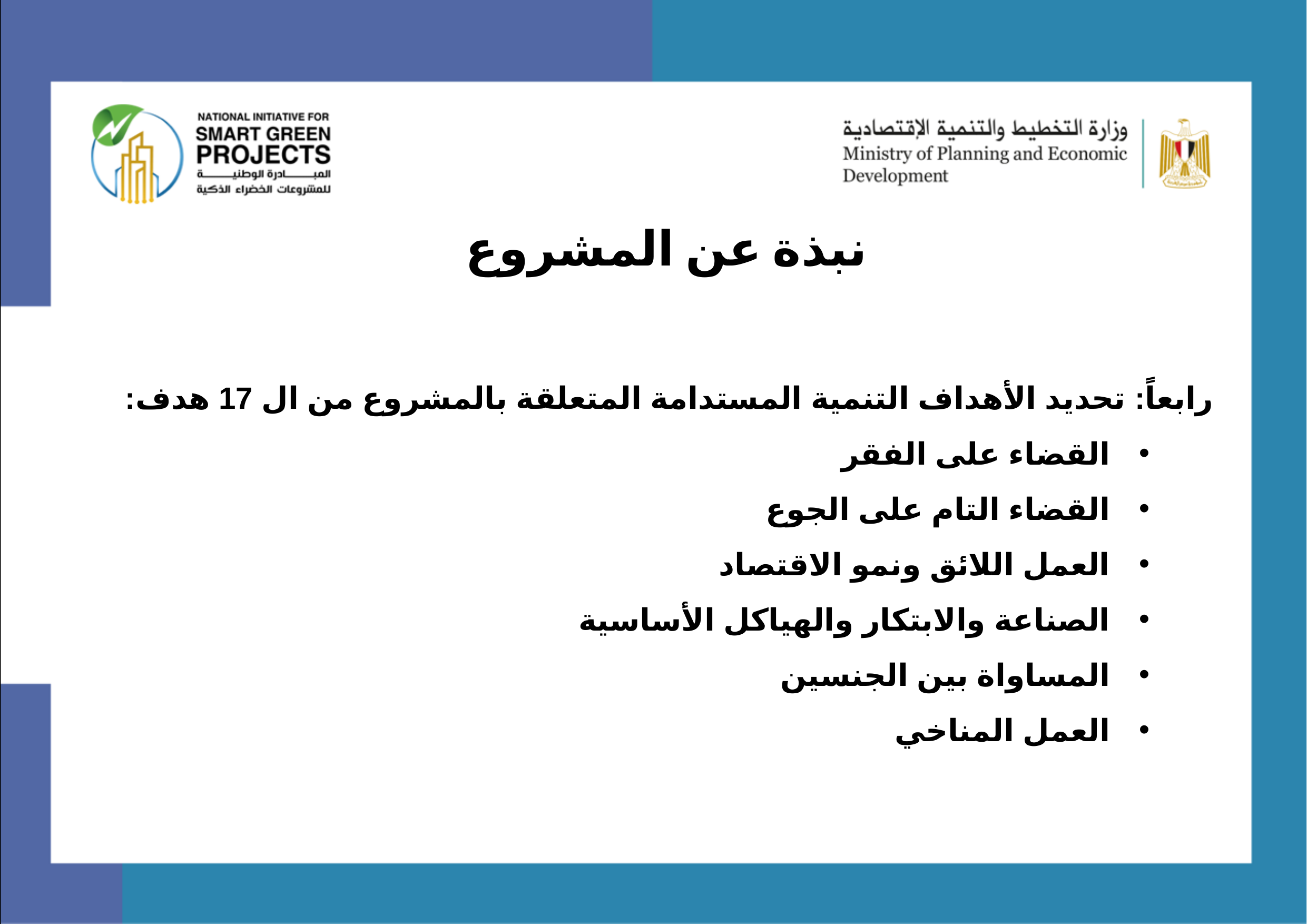

# نبذة عن المشروع
رابعاً: تحديد الأهداف التنمية المستدامة المتعلقة بالمشروع من ال 17 هدف:
القضاء على الفقر
القضاء التام على الجوع
العمل اللائق ونمو الاقتصاد
الصناعة والابتكار والهياكل الأساسية
المساواة بين الجنسين
العمل المناخي